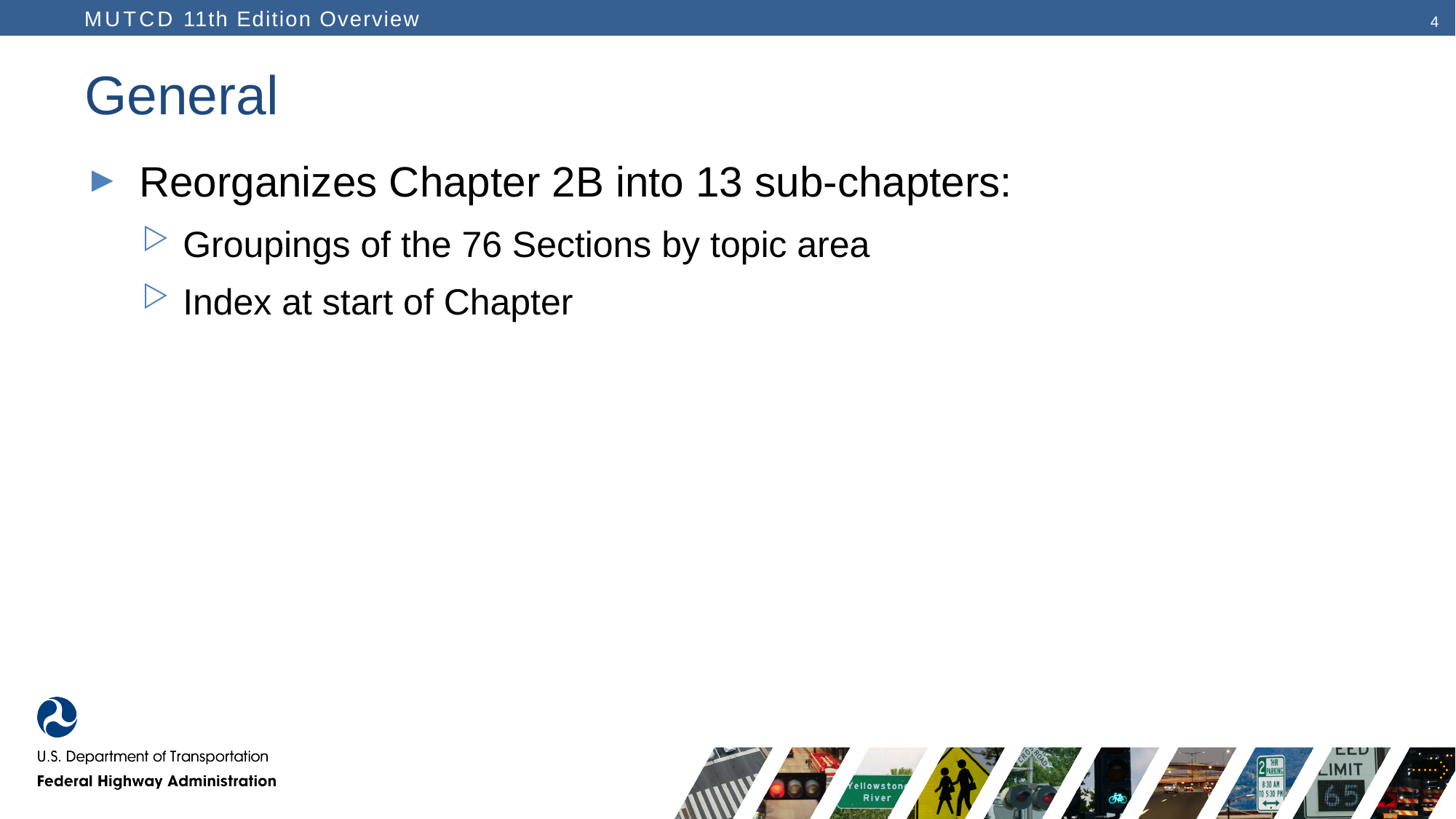

# General
Reorganizes Chapter 2B into 13 sub-chapters:
Groupings of the 76 Sections by topic area
Index at start of Chapter